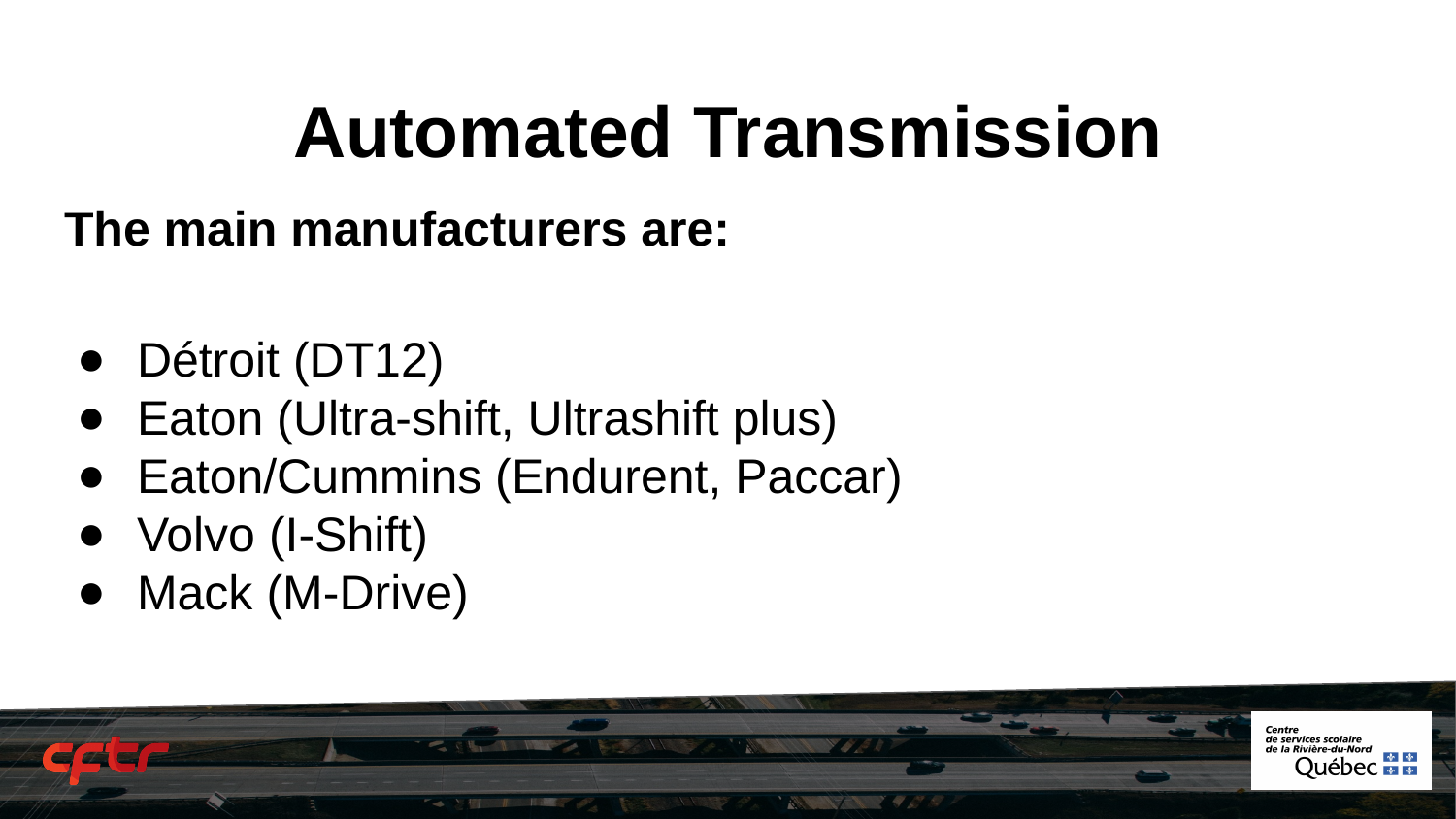

# Automated Transmission
The main manufacturers are:

Détroit (DT12)
Eaton (Ultra-shift, Ultrashift plus)
Eaton/Cummins (Endurent, Paccar)
Volvo (I-Shift)
Mack (M-Drive)